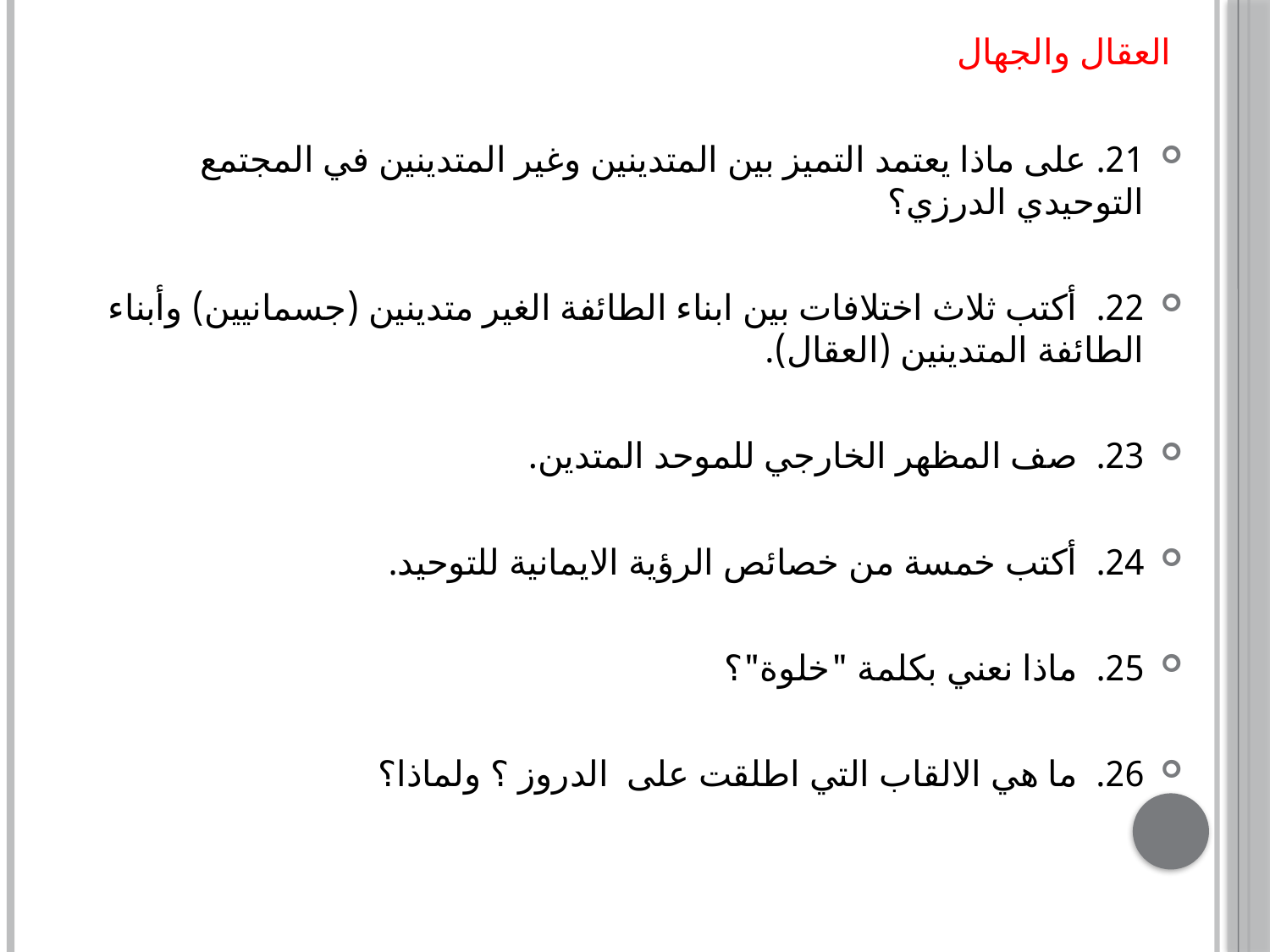

العقال والجهال

21. على ماذا يعتمد التميز بين المتدينين وغير المتدينين في المجتمع التوحيدي الدرزي؟

22.  أكتب ثلاث اختلافات بين ابناء الطائفة الغير متدينين (جسمانيين) وأبناء الطائفة المتدينين (العقال).

23.  صف المظهر الخارجي للموحد المتدين.

24.  أكتب خمسة من خصائص الرؤية الايمانية للتوحيد.

25.  ماذا نعني بكلمة "خلوة"؟

26.  ما هي الالقاب التي اطلقت على  الدروز ؟ ولماذا؟